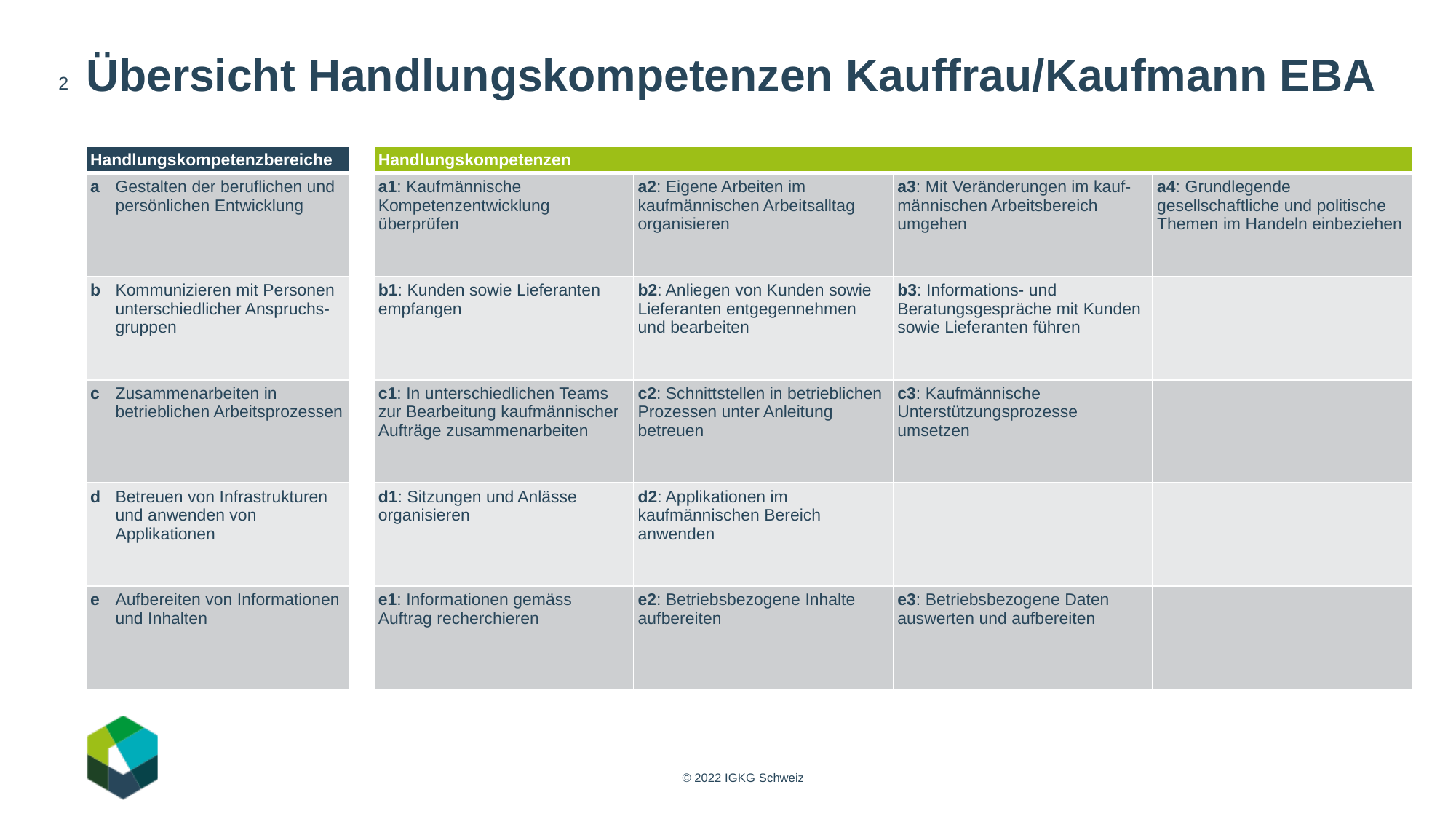

# Übersicht Handlungskompetenzen Kauffrau/Kaufmann EBA
2
| Handlungskompetenzbereiche |  |  | Handlungskompetenzen |  |  |  |
| --- | --- | --- | --- | --- | --- | --- |
| a | Gestalten der beruflichen und persönlichen Entwicklung |  | a1: Kaufmännische Kompetenzentwicklung überprüfen | a2: Eigene Arbeiten im kaufmännischen Arbeitsalltag organisieren | a3: Mit Veränderungen im kauf-männischen Arbeitsbereich umgehen | a4: Grundlegende gesellschaftliche und politische Themen im Handeln einbeziehen |
| b | Kommunizieren mit Personen unterschiedlicher Anspruchs-gruppen |  | b1: Kunden sowie Lieferanten empfangen | b2: Anliegen von Kunden sowie Lieferanten entgegennehmen und bearbeiten | b3: Informations- und Beratungsgespräche mit Kunden sowie Lieferanten führen |  |
| c | Zusammenarbeiten in betrieblichen Arbeitsprozessen |  | c1: In unterschiedlichen Teams zur Bearbeitung kaufmännischer Aufträge zusammenarbeiten | c2: Schnittstellen in betrieblichen Prozessen unter Anleitung betreuen | c3: Kaufmännische Unterstützungsprozesse umsetzen |  |
| d | Betreuen von Infrastrukturen und anwenden von Applikationen |  | d1: Sitzungen und Anlässe organisieren | d2: Applikationen im kaufmännischen Bereich anwenden |  |  |
| e | Aufbereiten von Informationen und Inhalten |  | e1: Informationen gemäss Auftrag recherchieren | e2: Betriebsbezogene Inhalte aufbereiten | e3: Betriebsbezogene Daten auswerten und aufbereiten |  |